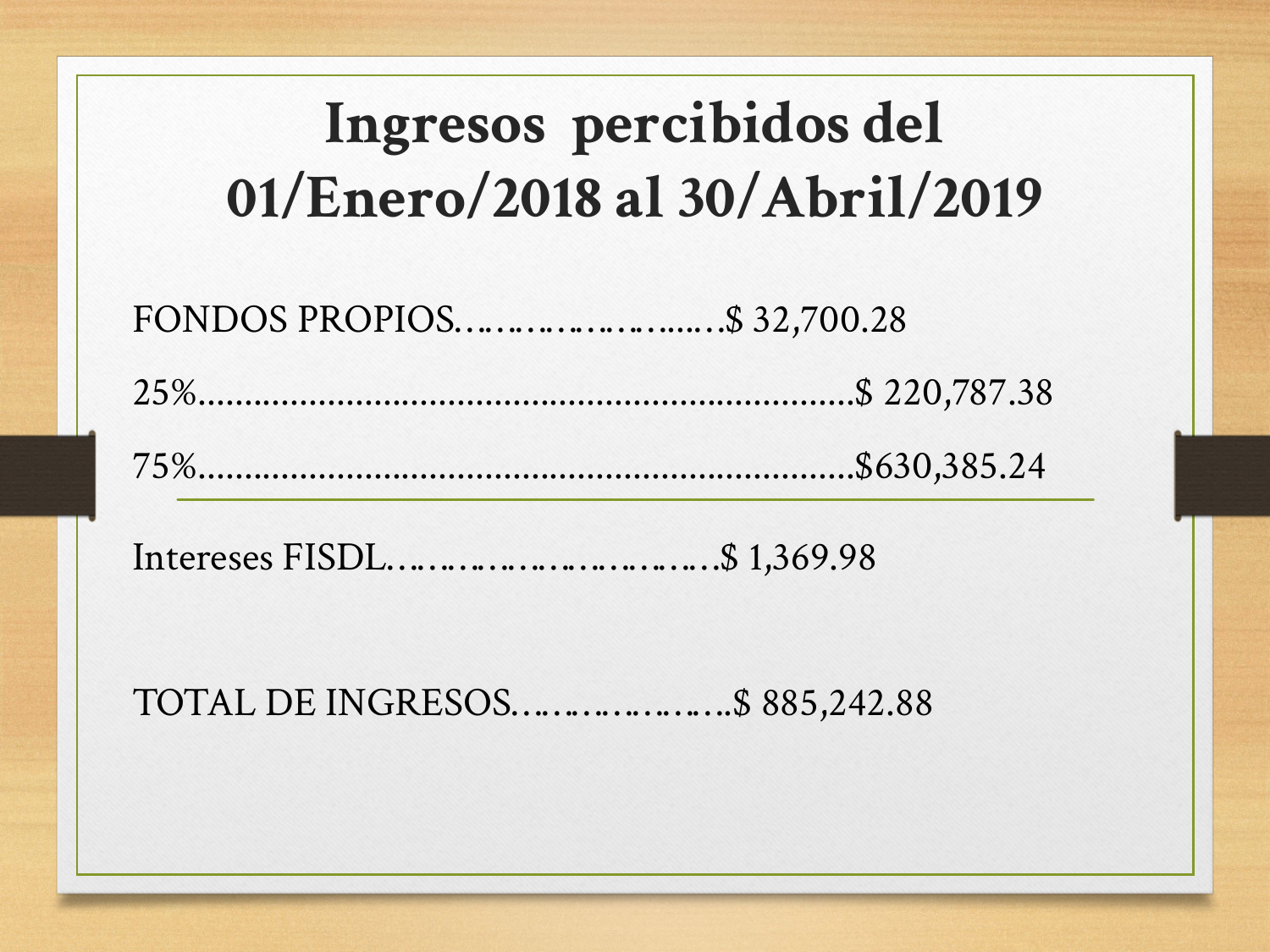

# Ingresos  percibidos del 01/Enero/2018 al 30/Abril/2019
FONDOS PROPIOS…………………...…$ 32,700.28
25%.......................................................................$ 220,787.38 75%.......................................................................$630,385.24
Intereses FISDL……………………………$ 1,369.98
TOTAL DE INGRESOS………………….$ 885,242.88